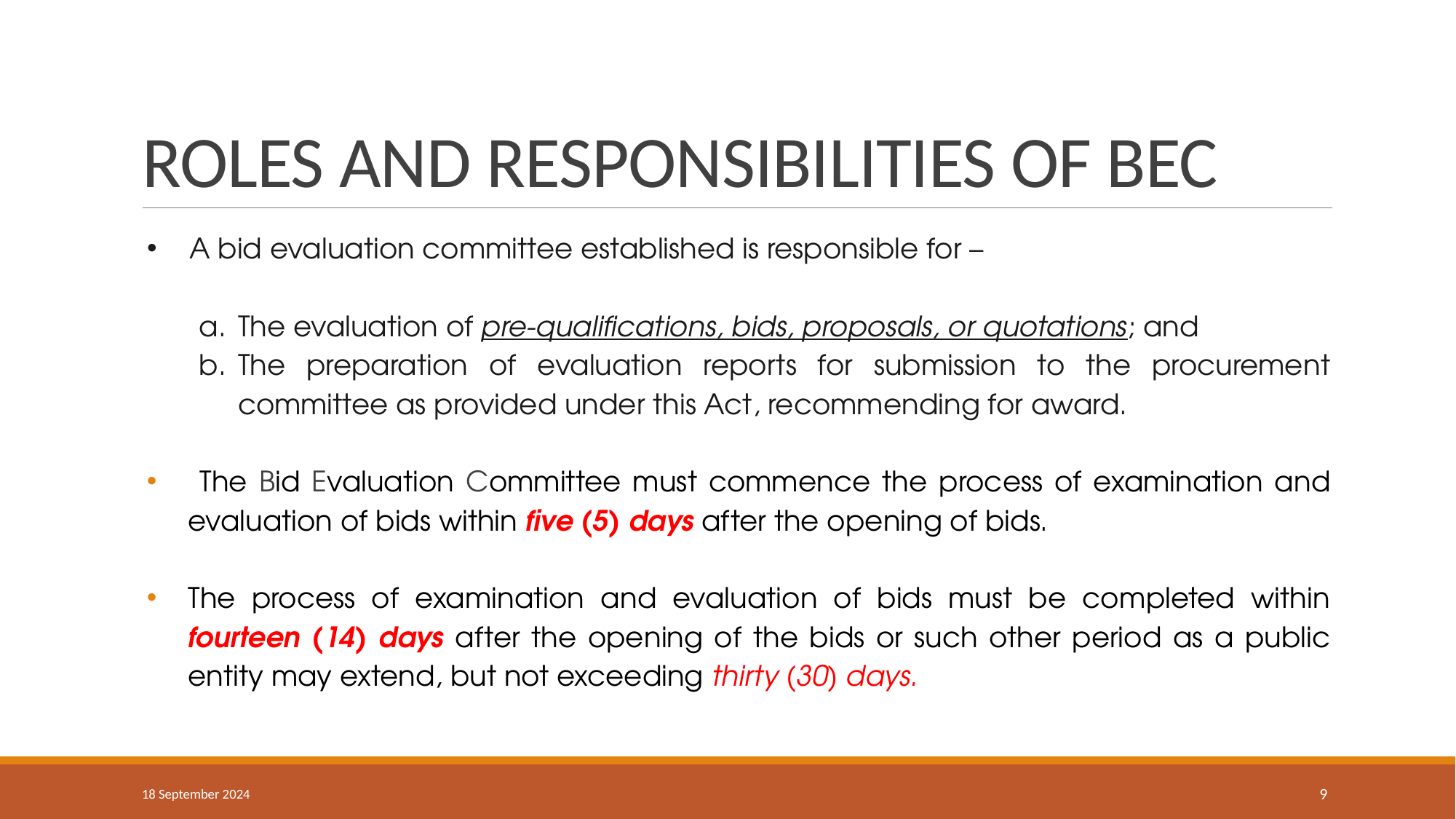

# ROLES AND RESPONSIBILITIES OF BEC
 A bid evaluation committee established is responsible for –

The evaluation of pre-qualifications, bids, proposals, or quotations; and
The preparation of evaluation reports for submission to the procurement committee as provided under this Act, recommending for award.

 The Bid Evaluation Committee must commence the process of examination and evaluation of bids within five (5) days after the opening of bids.

The process of examination and evaluation of bids must be completed within fourteen (14) days after the opening of the bids or such other period as a public entity may extend, but not exceeding thirty (30) days.

18 September 2024
9